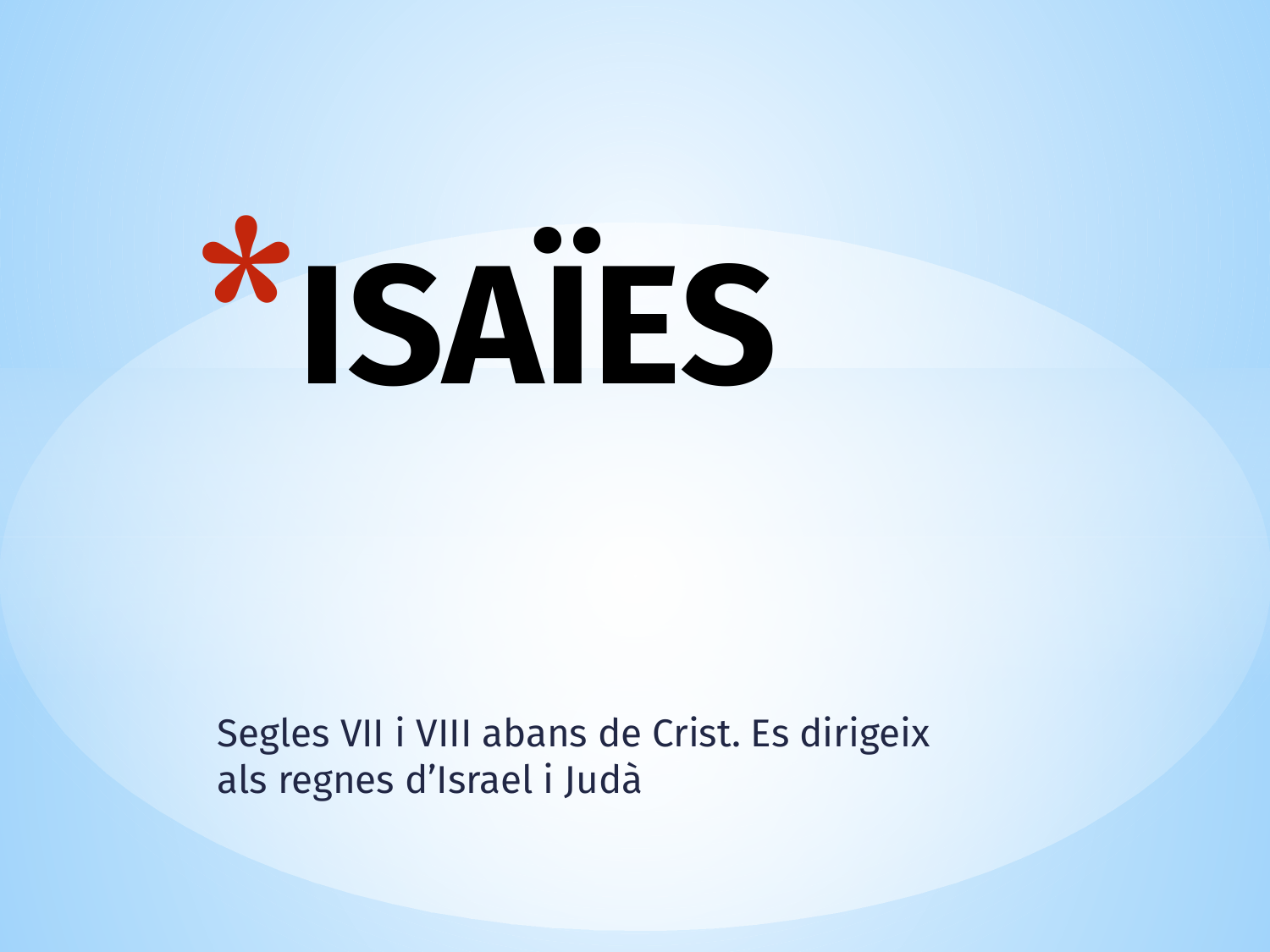

# ISAÏES
Segles VII i VIII abans de Crist. Es dirigeix als regnes d’Israel i Judà